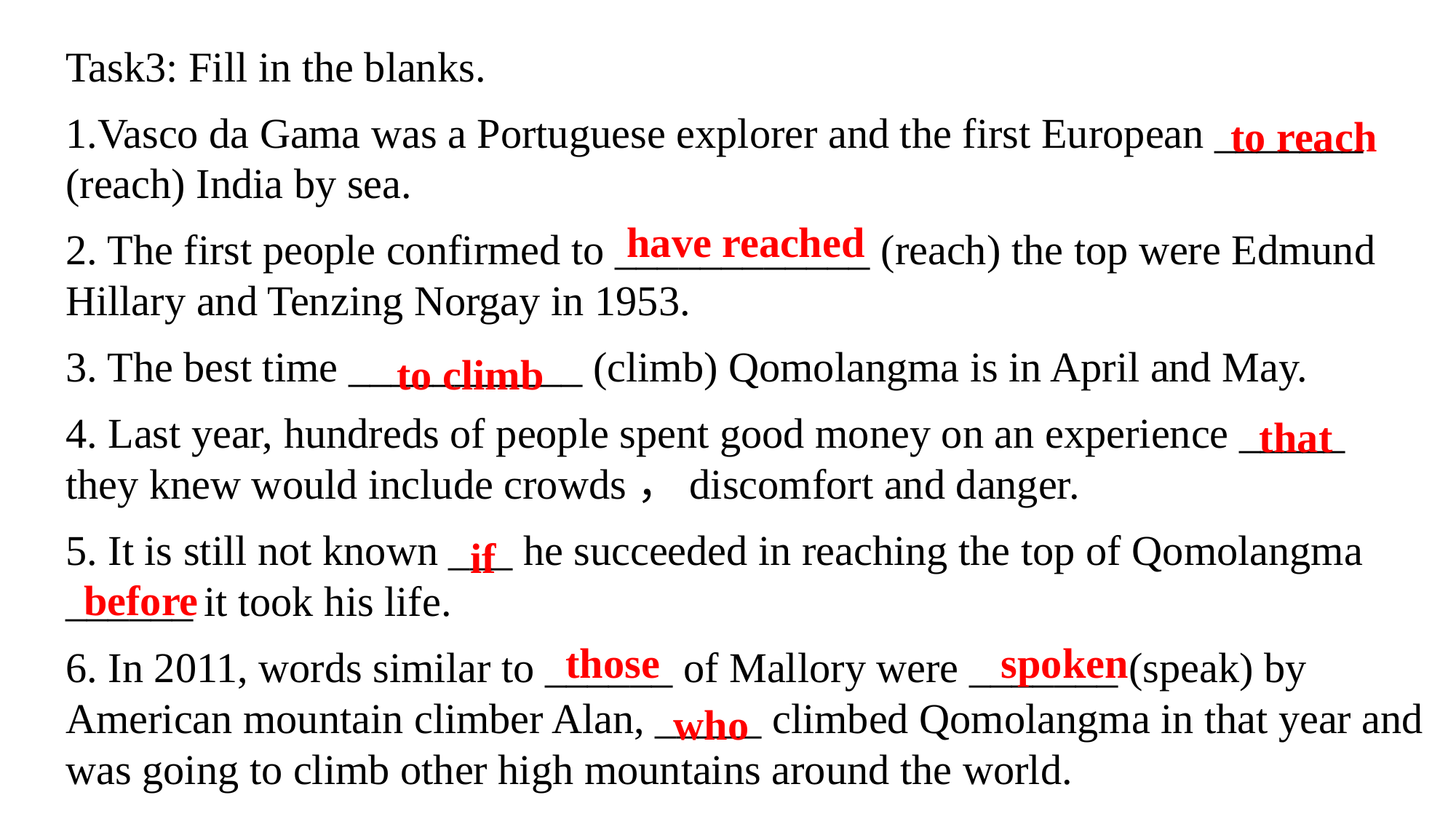

Task3: Fill in the blanks.
1.Vasco da Gama was a Portuguese explorer and the first European _______ (reach) India by sea.
2. The first people confirmed to ____________ (reach) the top were Edmund Hillary and Tenzing Norgay in 1953.
3. The best time ___________ (climb) Qomolangma is in April and May.
4. Last year, hundreds of people spent good money on an experience _____ they knew would include crowds，discomfort and danger.
5. It is still not known ___ he succeeded in reaching the top of Qomolangma ______ it took his life.
6. In 2011, words similar to ______ of Mallory were _______ (speak) by American mountain climber Alan, _____ climbed Qomolangma in that year and was going to climb other high mountains around the world.
to reach
have reached
to climb
that
if
before
those
spoken
who